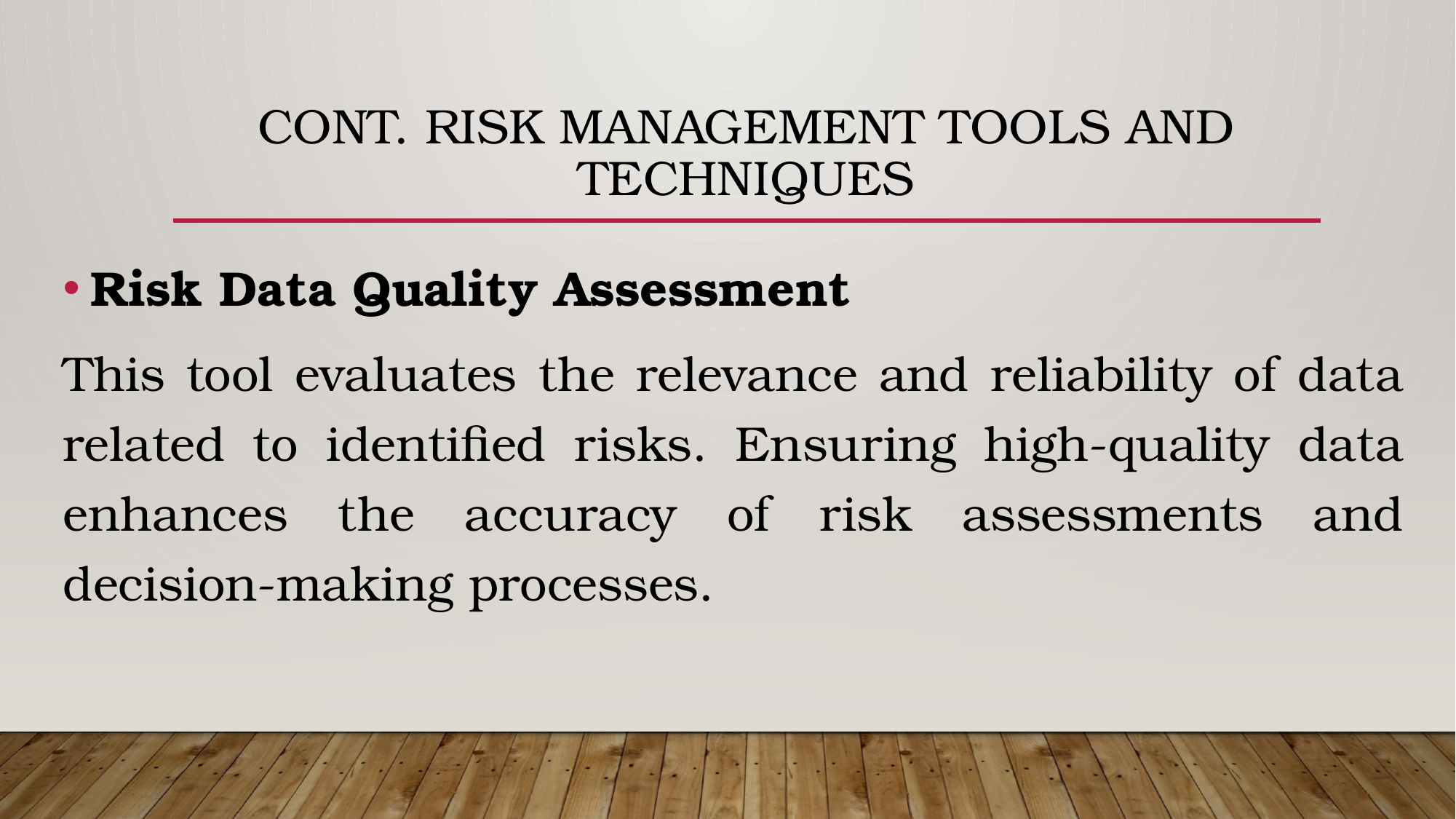

# Cont. Risk management tools and techniques
Risk Data Quality Assessment
This tool evaluates the relevance and reliability of data related to identified risks. Ensuring high-quality data enhances the accuracy of risk assessments and decision-making processes.